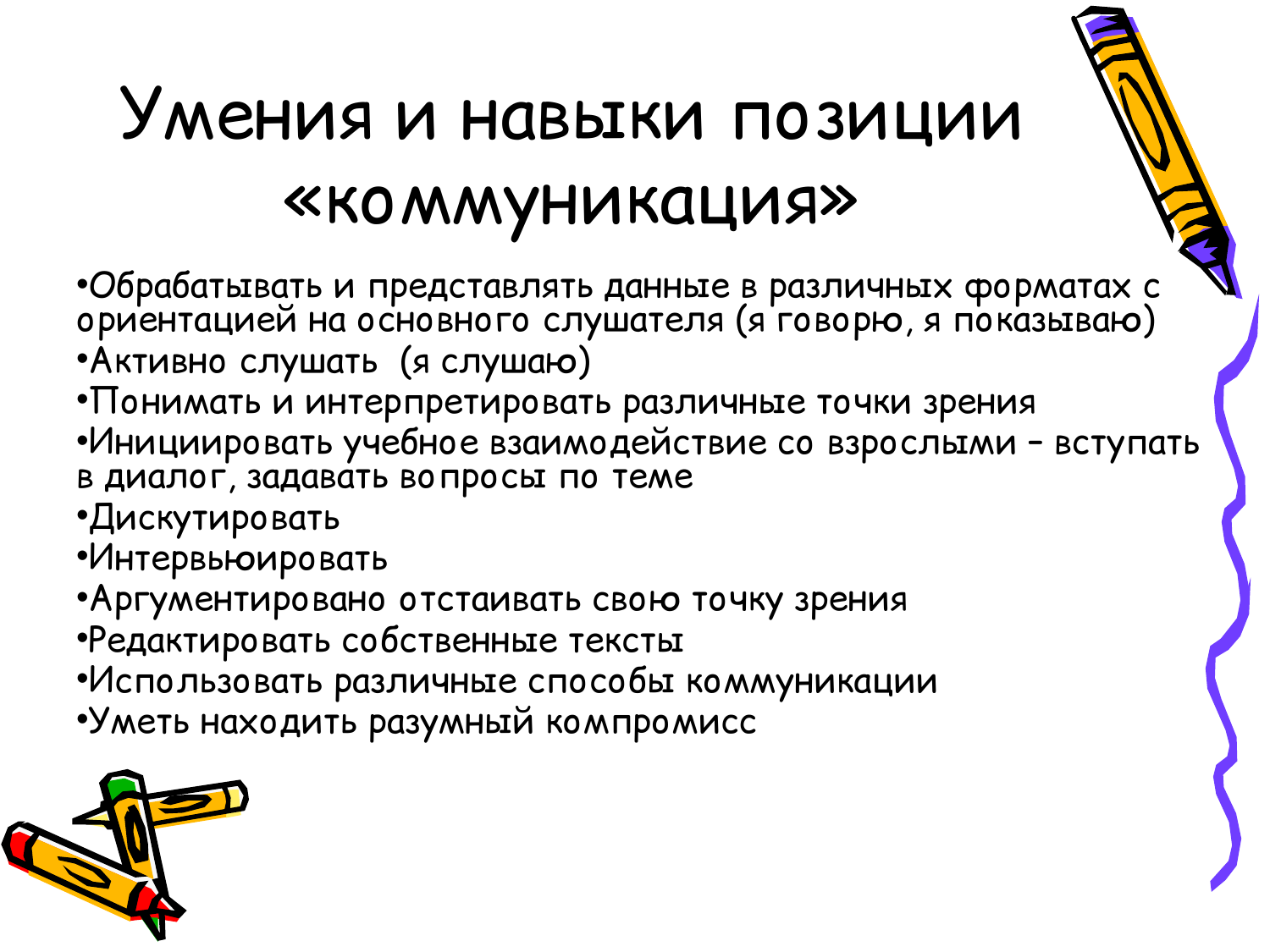

# Умения и навыки позиции «коммуникация»
Обрабатывать и представлять данные в различных форматах с ориентацией на основного слушателя (я говорю, я показываю)
Активно слушать  (я слушаю)
Понимать и интерпретировать различные точки зрения
Инициировать учебное взаимодействие со взрослыми – вступать в диалог, задавать вопросы по теме
Дискутировать
Интервьюировать
Аргументировано отстаивать свою точку зрения
Редактировать собственные тексты
Использовать различные способы коммуникации
Уметь находить разумный компромисс